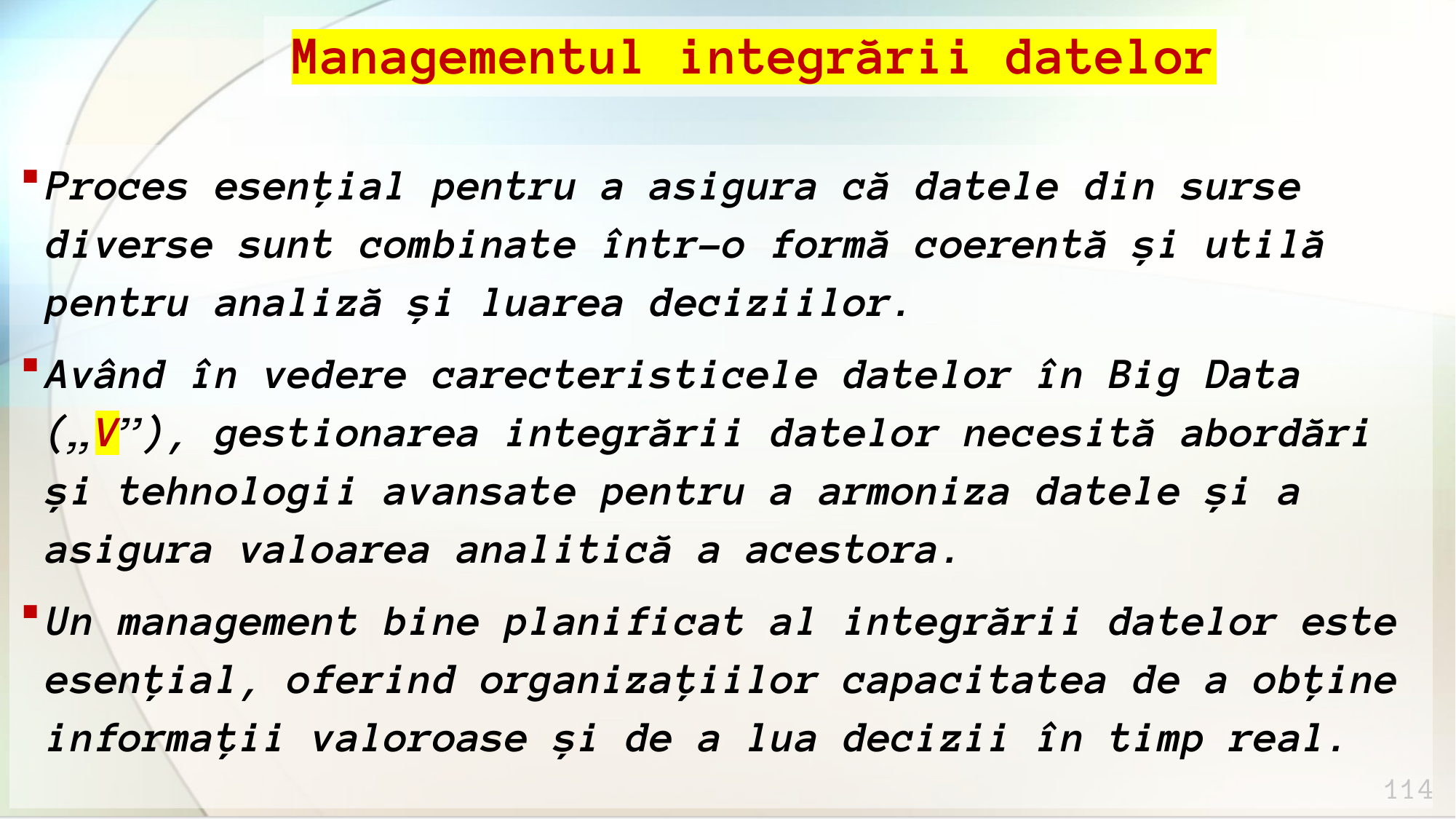

# Managementul integrării datelor
Proces esențial pentru a asigura că datele din surse diverse sunt combinate într-o formă coerentă și utilă pentru analiză și luarea deciziilor.
Având în vedere carecteristicele datelor în Big Data („V”), gestionarea integrării datelor necesită abordări și tehnologii avansate pentru a armoniza datele și a asigura valoarea analitică a acestora.
Un management bine planificat al integrării datelor este esențial, oferind organizațiilor capacitatea de a obține informații valoroase și de a lua decizii în timp real.
114